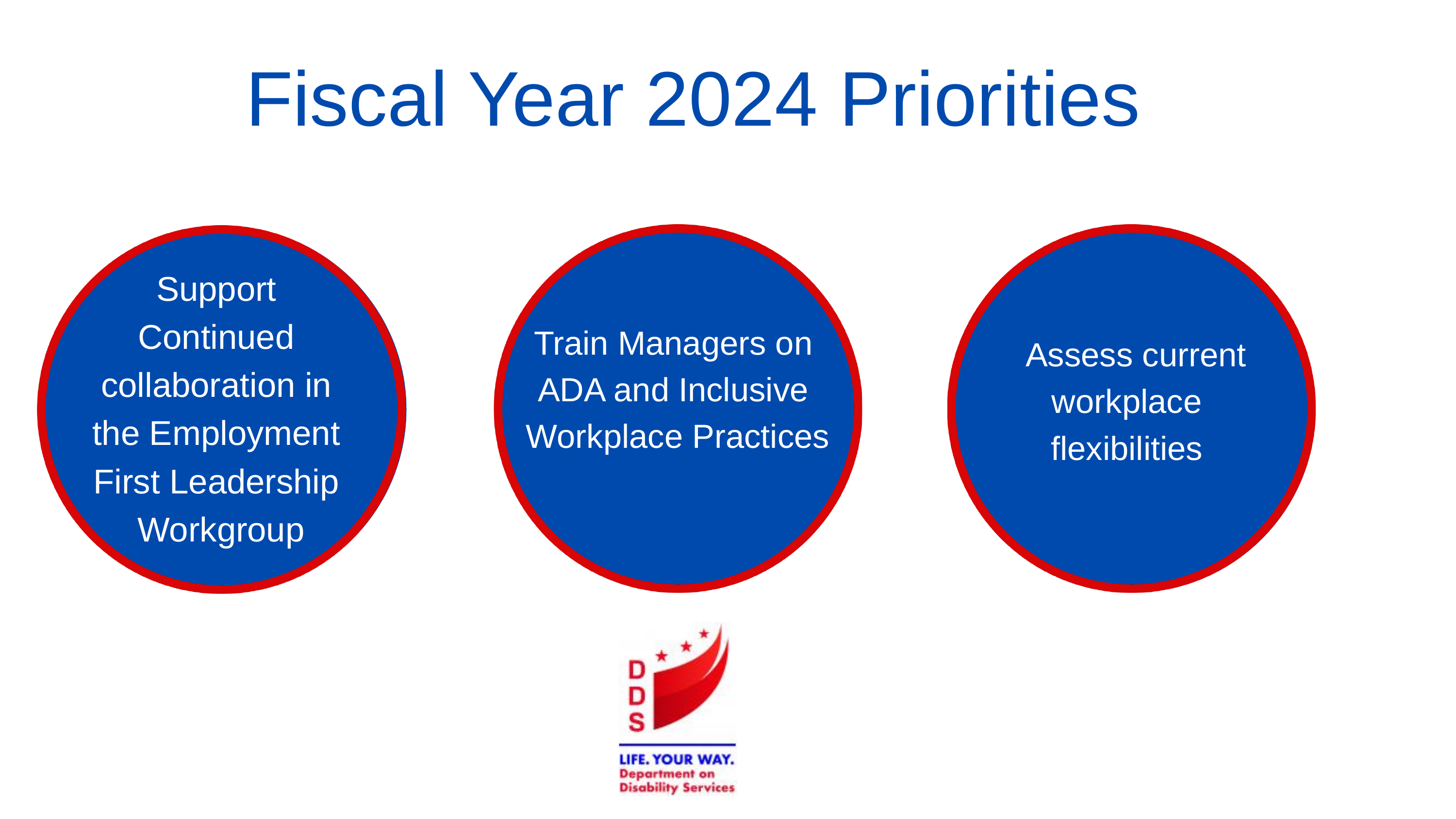

Fiscal Year 2024 Priorities

Support
Continued
collaboration in
the Employment
First Leadership
Workgroup

Train Managers on
ADA and Inclusive
Workplace Practices

 Assess current workplace
flexibilities